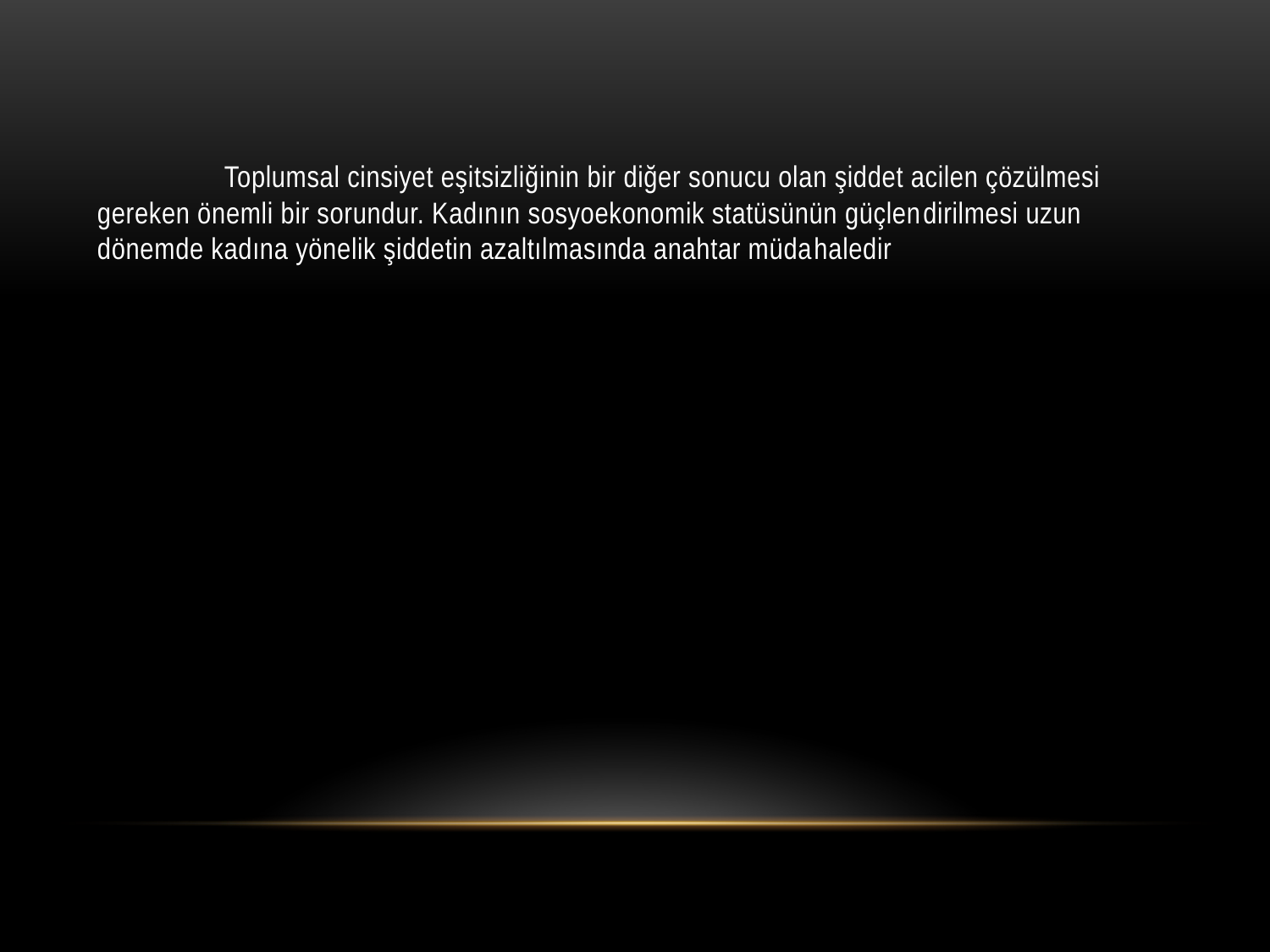

Toplumsal cinsiyet eşitsizliğinin bir diğer sonucu olan şiddet acilen çözülmesi gereken önemli bir sorundur. Kadının sosyoekonomik statüsünün güçlen­dirilmesi uzun dönemde kadına yönelik şiddetin azaltılmasında anahtar müda­haledir